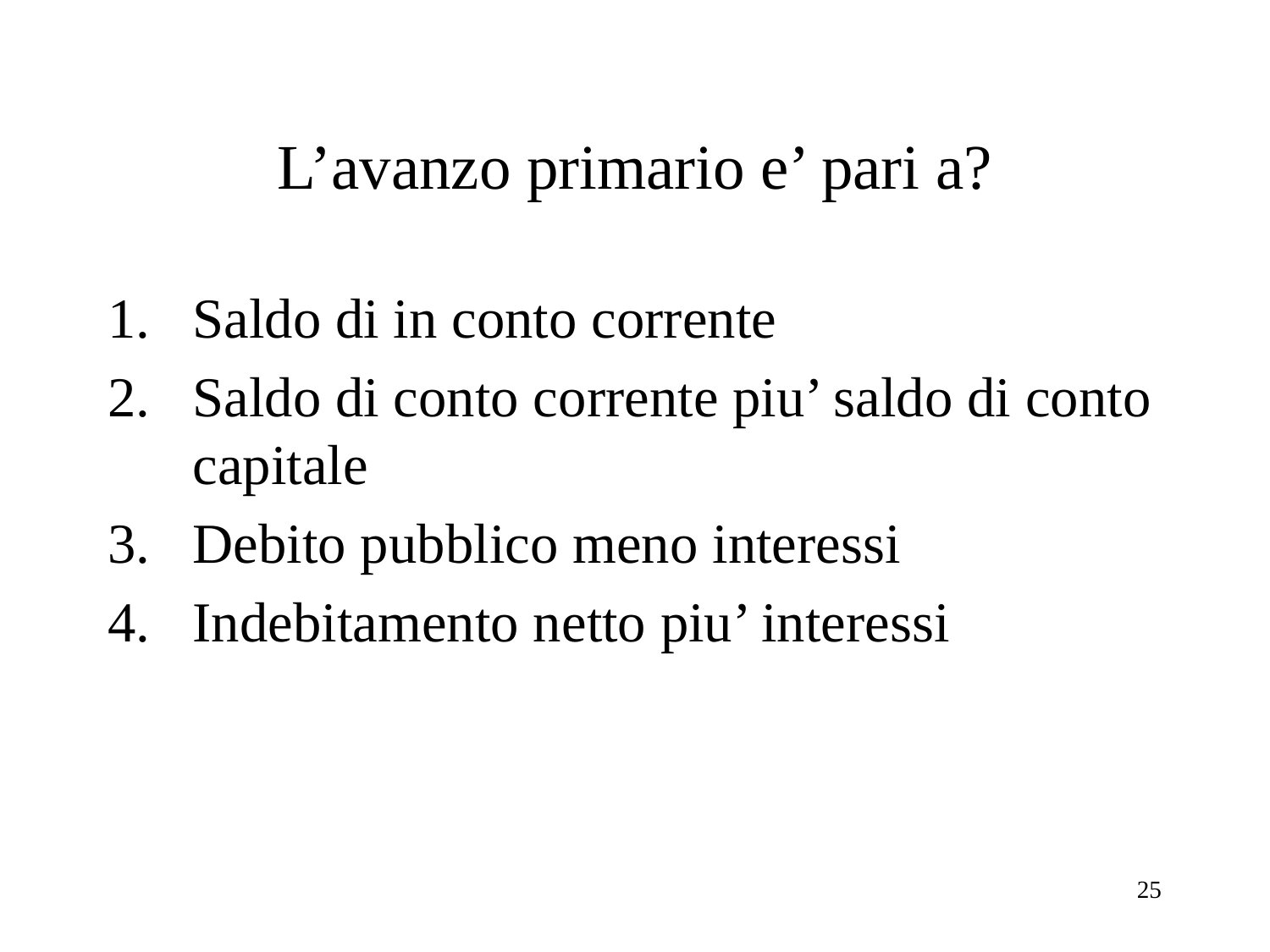

# L’avanzo primario e’ pari a?
Saldo di in conto corrente
Saldo di conto corrente piu’ saldo di conto capitale
Debito pubblico meno interessi
Indebitamento netto piu’ interessi

25